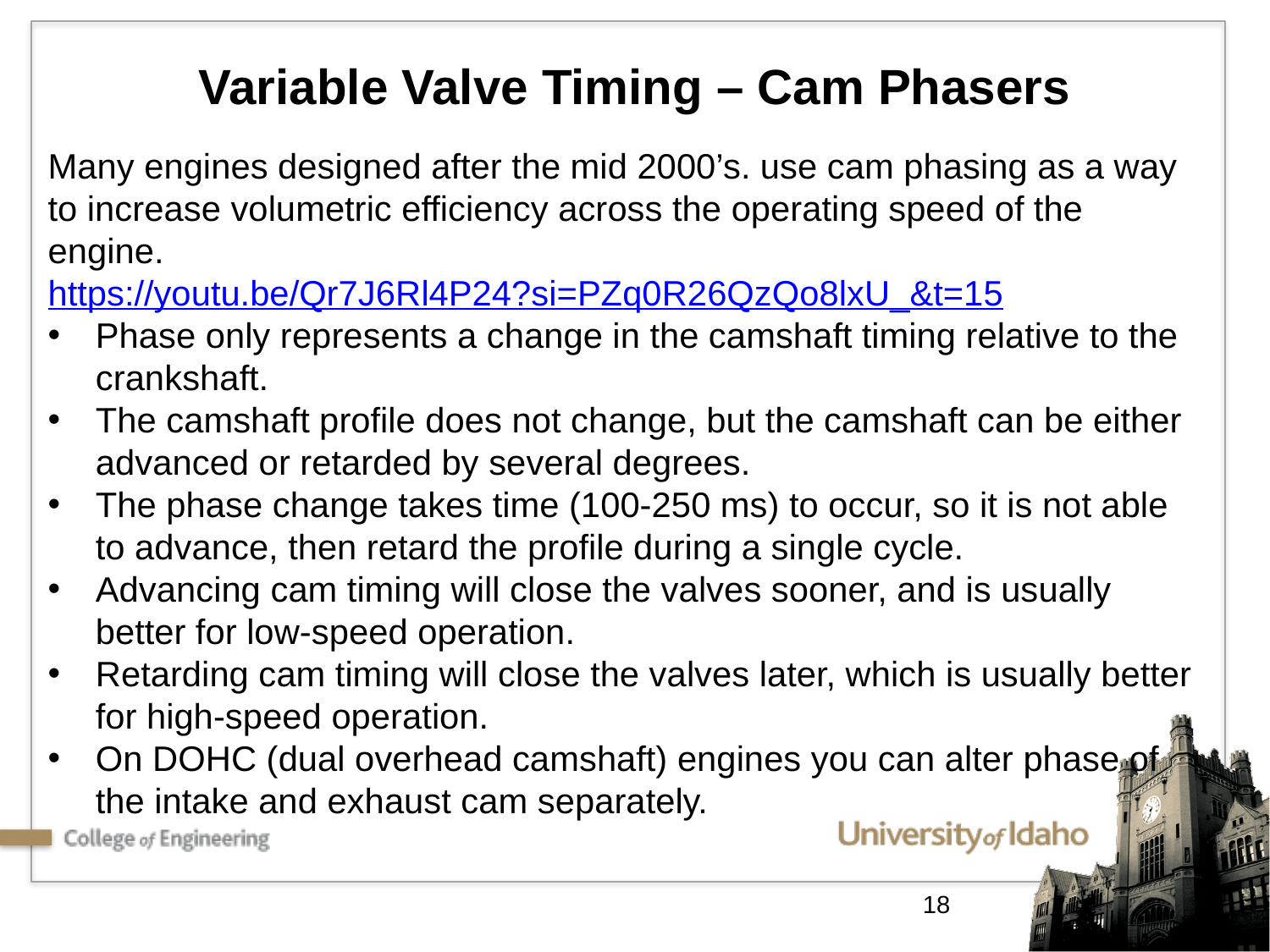

Variable Valve Timing – Cam Phasers
Many engines designed after the mid 2000’s. use cam phasing as a way to increase volumetric efficiency across the operating speed of the engine.
https://youtu.be/Qr7J6Rl4P24?si=PZq0R26QzQo8lxU_&t=15
Phase only represents a change in the camshaft timing relative to the crankshaft.
The camshaft profile does not change, but the camshaft can be either advanced or retarded by several degrees.
The phase change takes time (100-250 ms) to occur, so it is not able to advance, then retard the profile during a single cycle.
Advancing cam timing will close the valves sooner, and is usually better for low-speed operation.
Retarding cam timing will close the valves later, which is usually better for high-speed operation.
On DOHC (dual overhead camshaft) engines you can alter phase of the intake and exhaust cam separately.

18